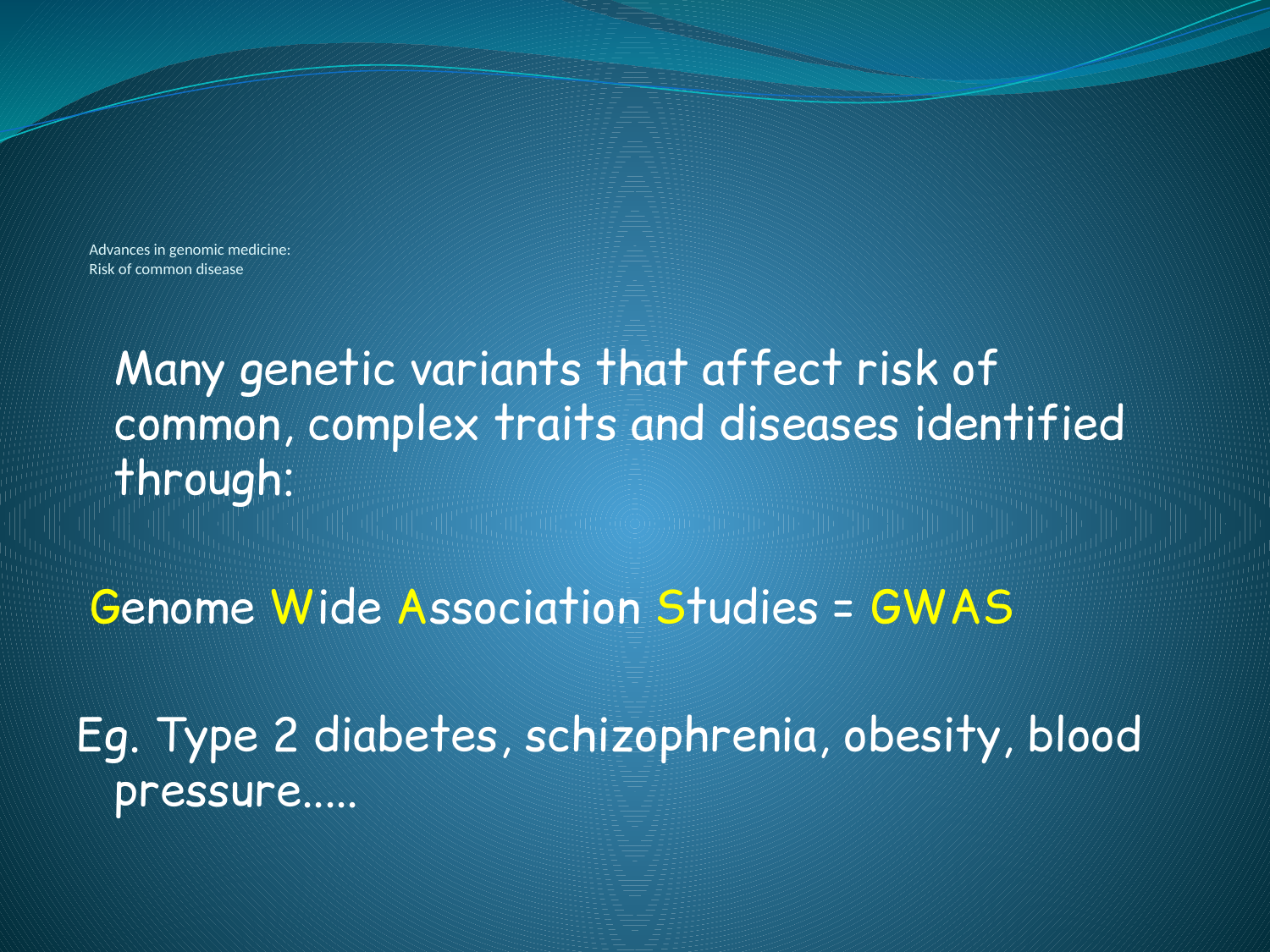

# Advances in genomic medicine: Risk of common disease

	Many genetic variants that affect risk of common, complex traits and diseases identified through:

 Genome Wide Association Studies = GWAS

Eg. Type 2 diabetes, schizophrenia, obesity, blood pressure.....